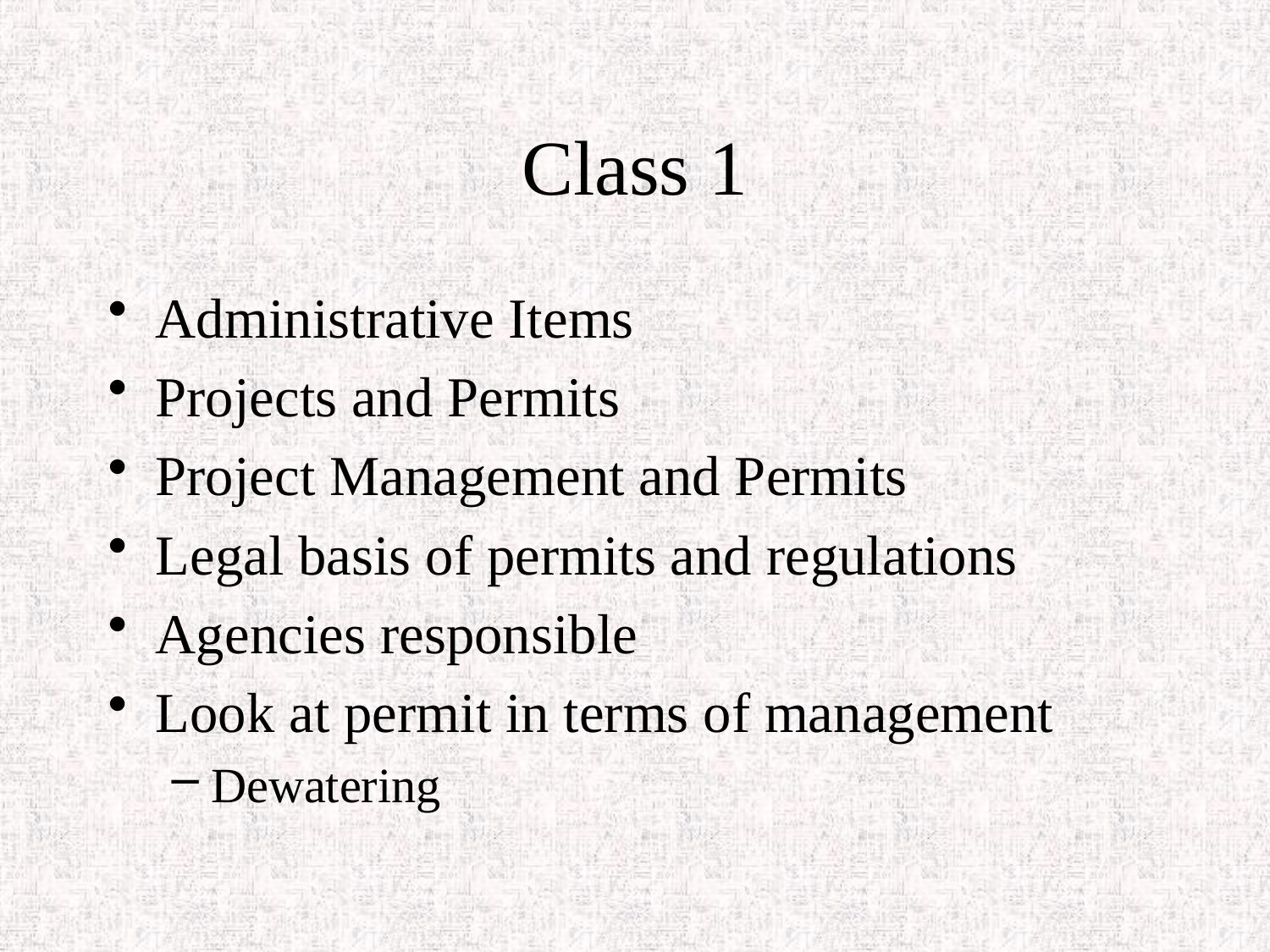

# Class 1
Administrative Items
Projects and Permits
Project Management and Permits
Legal basis of permits and regulations
Agencies responsible
Look at permit in terms of management
Dewatering